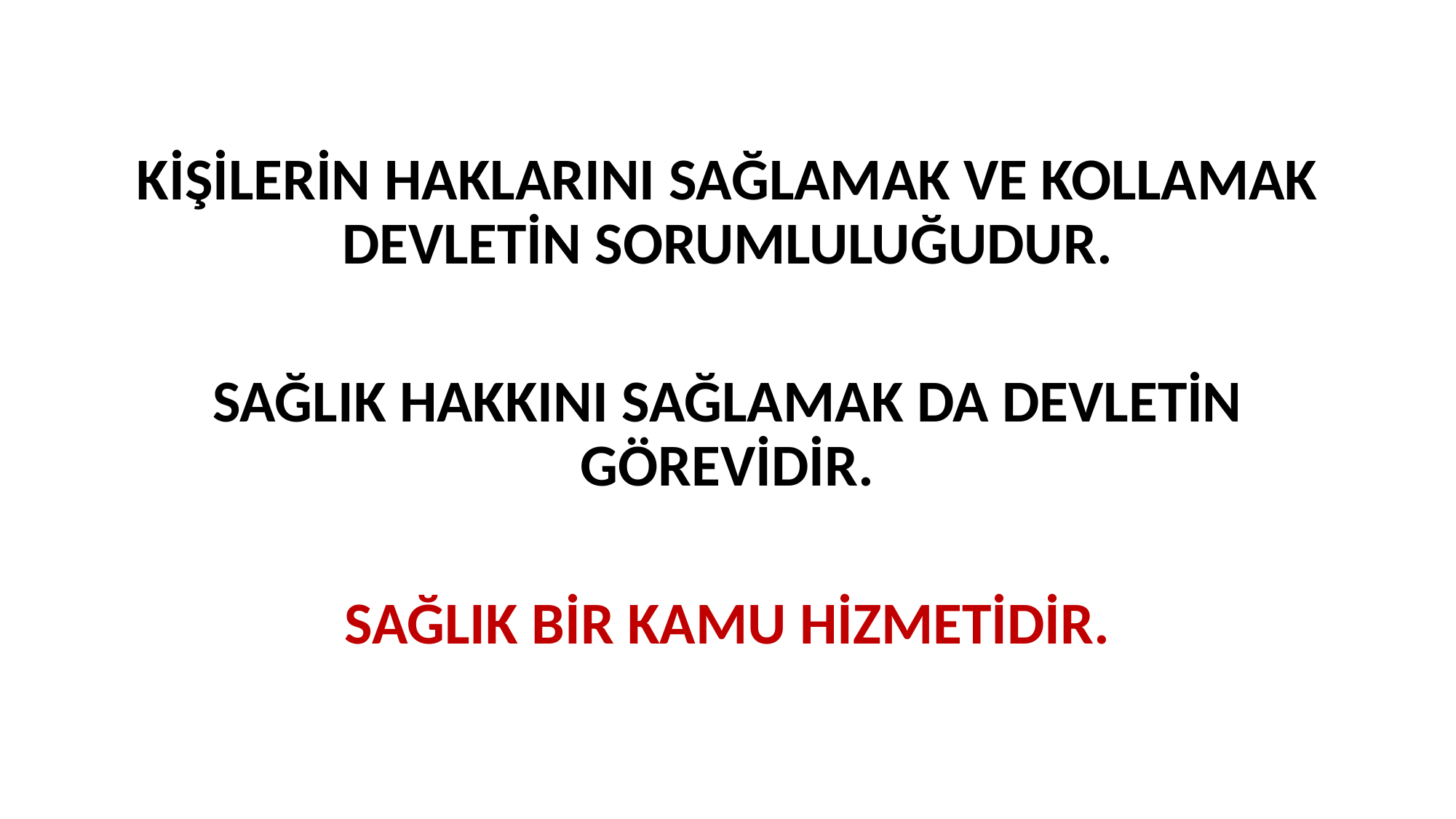

#
KİŞİLERİN HAKLARINI SAĞLAMAK VE KOLLAMAK DEVLETİN SORUMLULUĞUDUR.

SAĞLIK HAKKINI SAĞLAMAK DA DEVLETİN GÖREVİDİR.

SAĞLIK BİR KAMU HİZMETİDİR.